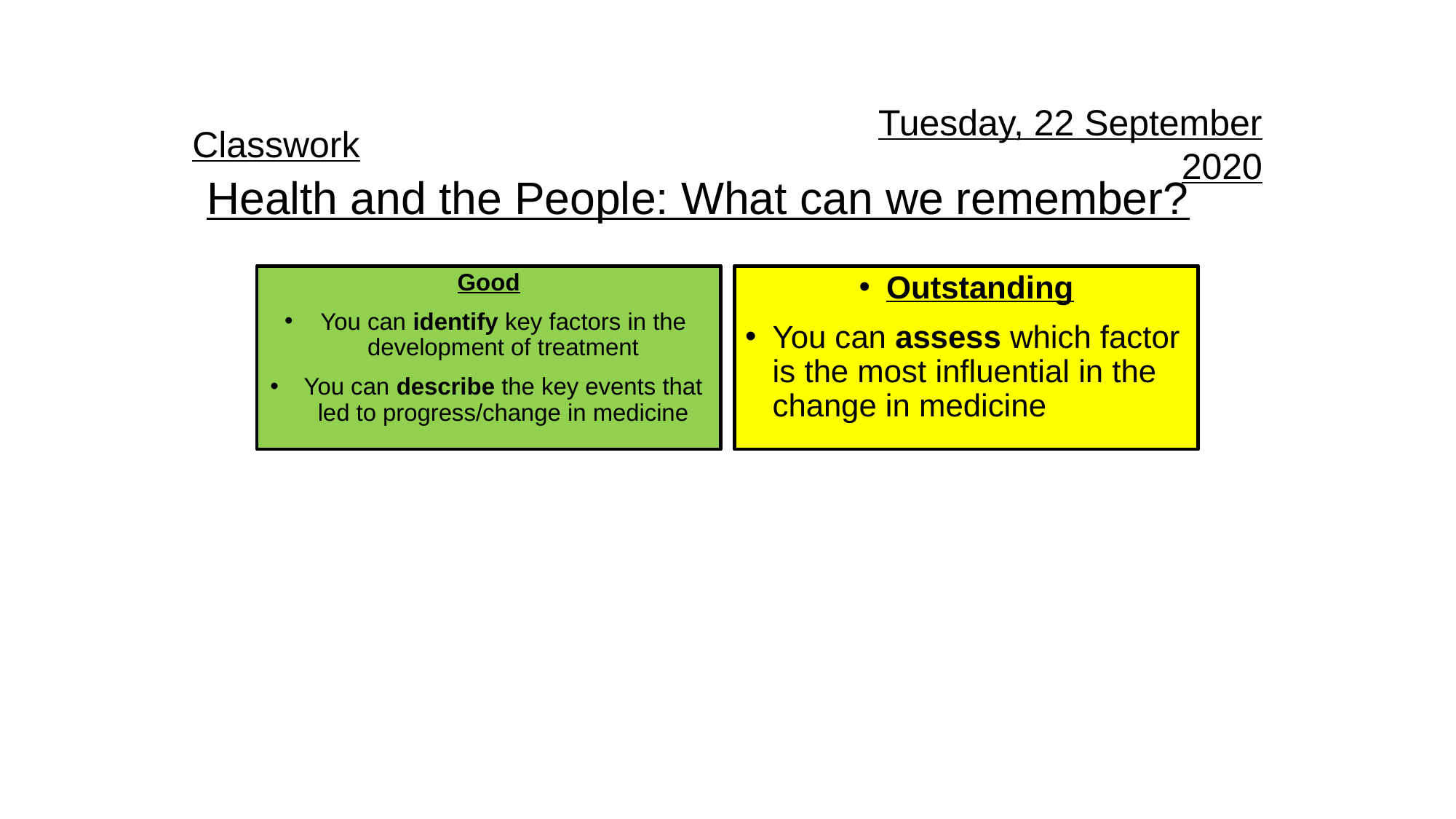

Classwork
Tuesday, 22 September 2020
# Health and the People: What can we remember?
Good
You can identify key factors in the development of treatment
You can describe the key events that led to progress/change in medicine
Outstanding
You can assess which factor is the most influential in the change in medicine